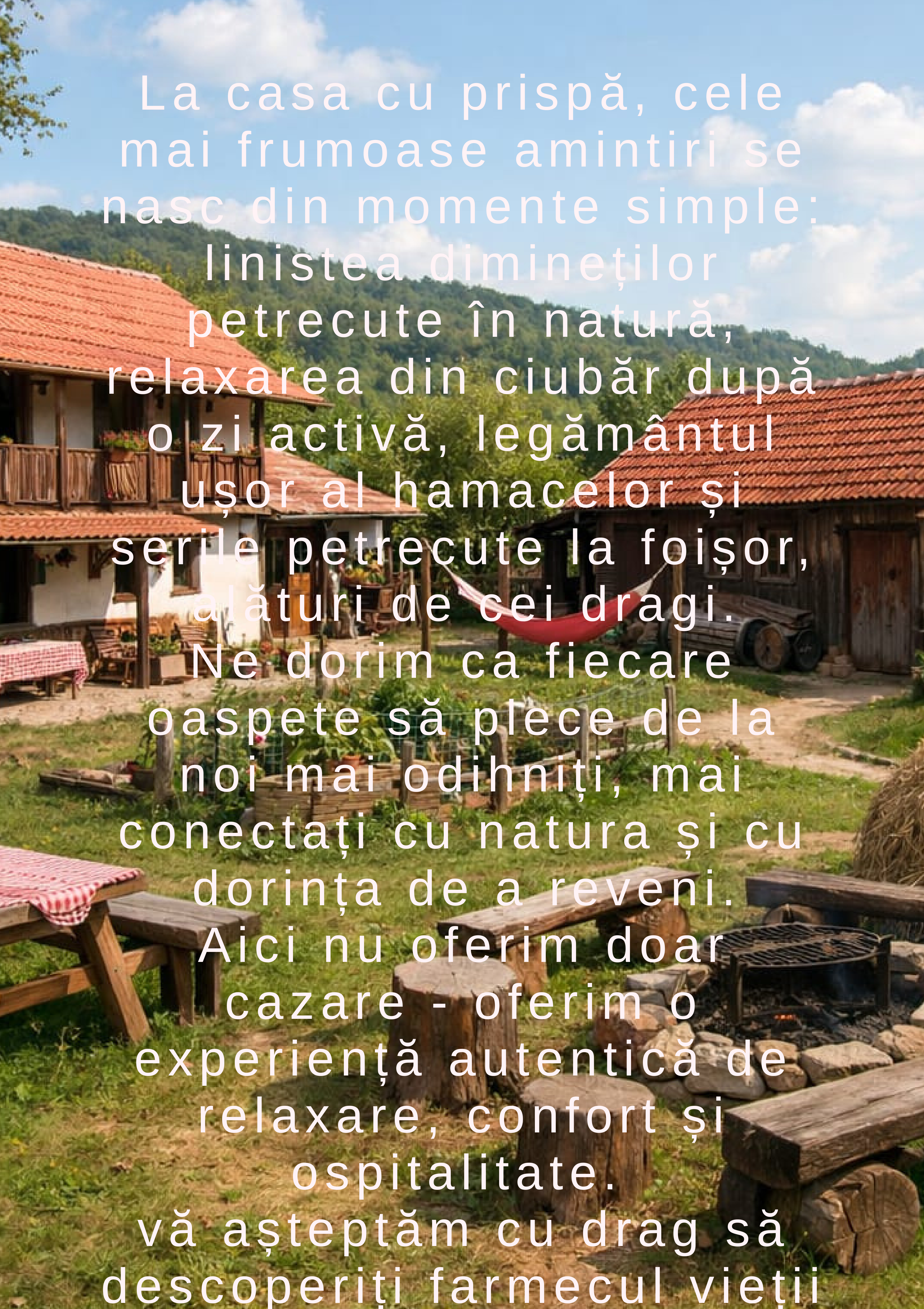

La casa cu prispă, cele mai frumoase amintiri se nasc din momente simple: linistea dimineților petrecute în natură, relaxarea din ciubăr după o zi activă, legământul ușor al hamacelor și serile petrecute la foișor, alături de cei dragi.
Ne dorim ca fiecare oaspete să plece de la noi mai odihniți, mai conectați cu natura și cu dorința de a reveni.
Aici nu oferim doar cazare - oferim o experiență autentică de relaxare, confort și ospitalitate.
vă așteptăm cu drag să descoperiți farmecul vieții la țară, într-un cadru modern și primitor.